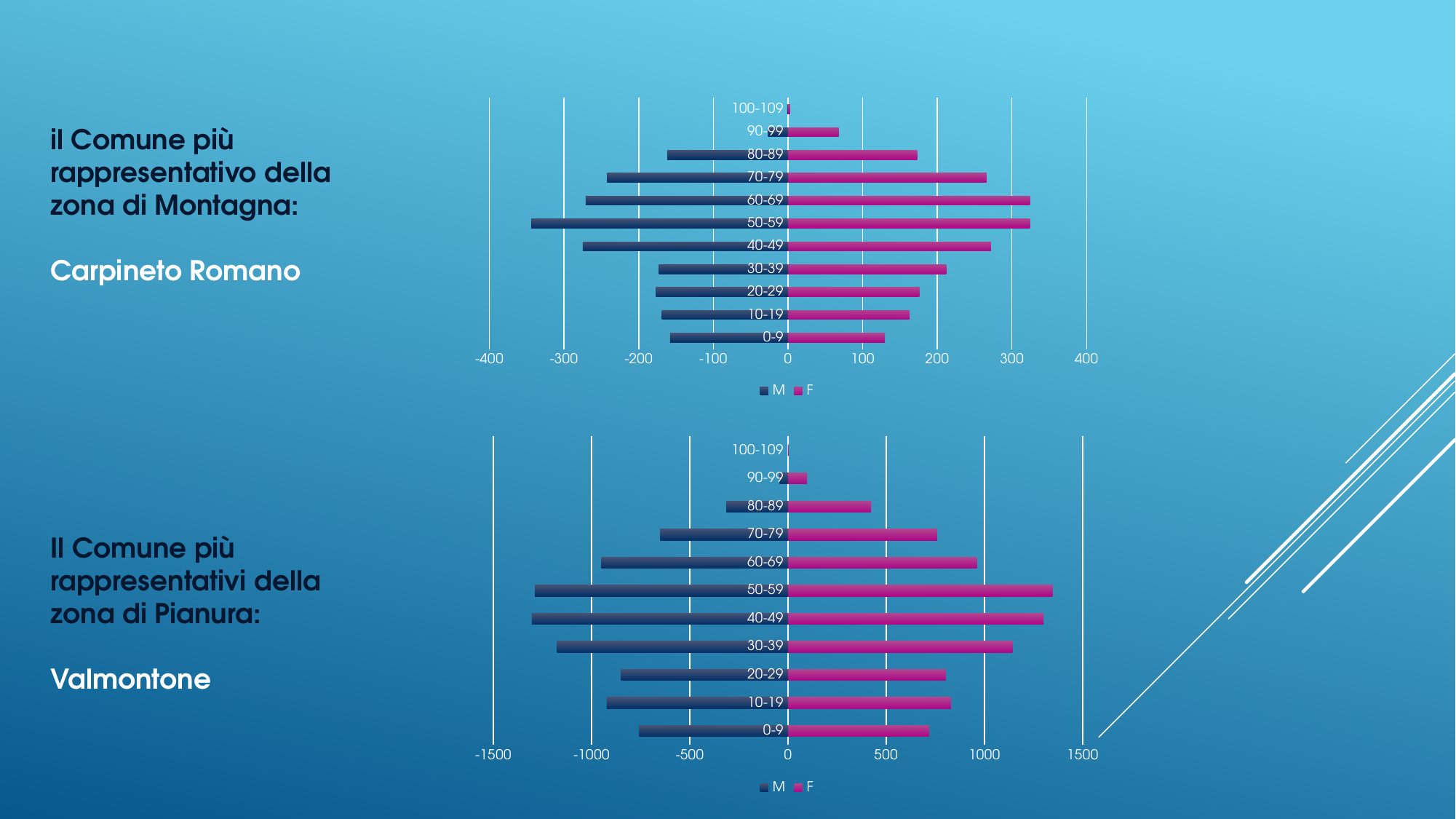

### Chart

| Category | M | F |
|---|---|---|
| 0-9 | -158.0 | 130.0 |
| 10-19 | -169.0 | 163.0 |
| 20-29 | -177.0 | 176.0 |
| 30-39 | -173.0 | 212.0 |
| 40-49 | -275.0 | 272.0 |
| 50-59 | -344.0 | 324.0 |
| 60-69 | -271.0 | 324.0 |
| 70-79 | -242.0 | 266.0 |
| 80-89 | -162.0 | 173.0 |
| 90-99 | -27.0 | 68.0 |
| 100-109 | -1.0 | 3.0 |
il Comune più rappresentativo della zona di Montagna:

Carpineto Romano

### Chart

| Category | M | F |
|---|---|---|
| 0-9 | -758.0 | 718.0 |
| 10-19 | -923.0 | 829.0 |
| 20-29 | -850.0 | 804.0 |
| 30-39 | -1176.0 | 1143.0 |
| 40-49 | -1304.0 | 1301.0 |
| 50-59 | -1289.0 | 1346.0 |
| 60-69 | -950.0 | 962.0 |
| 70-79 | -651.0 | 759.0 |
| 80-89 | -314.0 | 423.0 |
| 90-99 | -43.0 | 97.0 |
| 100-109 | 0.0 | 2.0 |
Il Comune più rappresentativi della zona di Pianura:

Valmontone